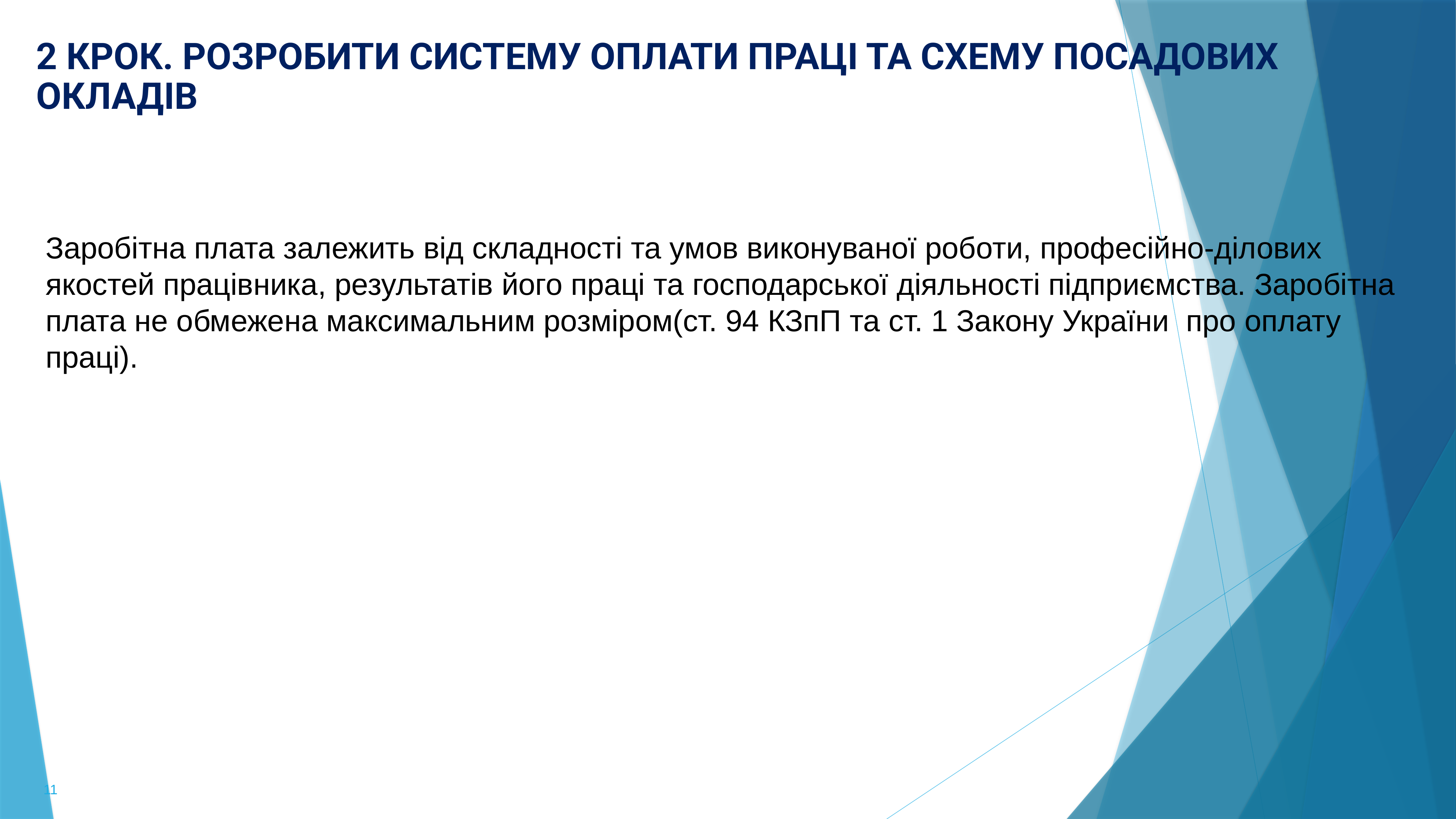

2 КРОК. Розробити систему оплати праці та схему посадових окладів
Заробітна плата залежить від складності та умов виконуваної роботи, професійно-ділових якостей працівника, результатів його праці та господарської діяльності підприємства. Заробітна плата не обмежена максимальним розміром(ст. 94 КЗпП та ст. 1 Закону України  про оплату праці).

11